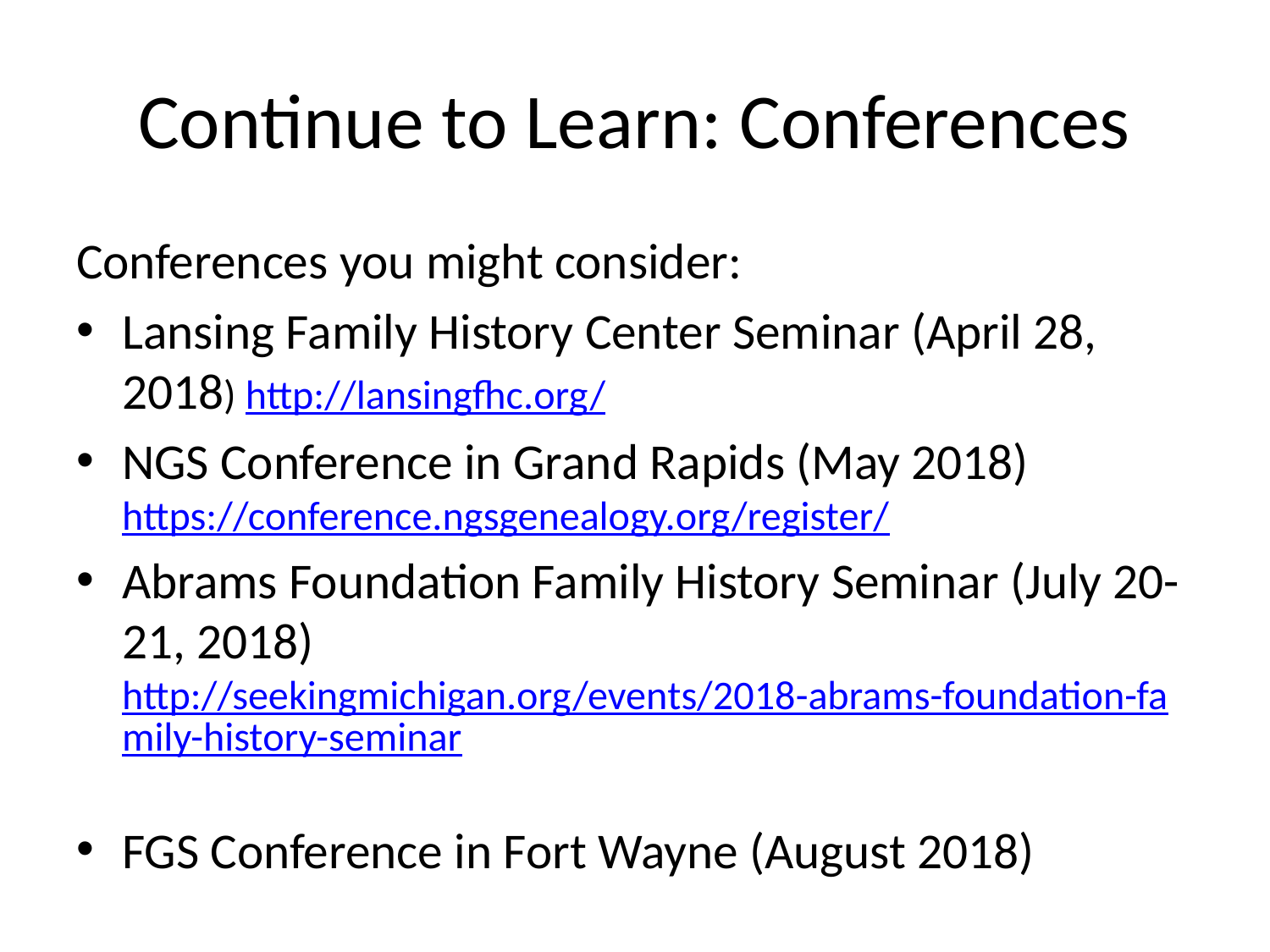

# Continue to Learn: Conferences
Conferences you might consider:
Lansing Family History Center Seminar (April 28, 2018) http://lansingfhc.org/
NGS Conference in Grand Rapids (May 2018) https://conference.ngsgenealogy.org/register/
Abrams Foundation Family History Seminar (July 20-21, 2018) http://seekingmichigan.org/events/2018-abrams-foundation-family-history-seminar
FGS Conference in Fort Wayne (August 2018)